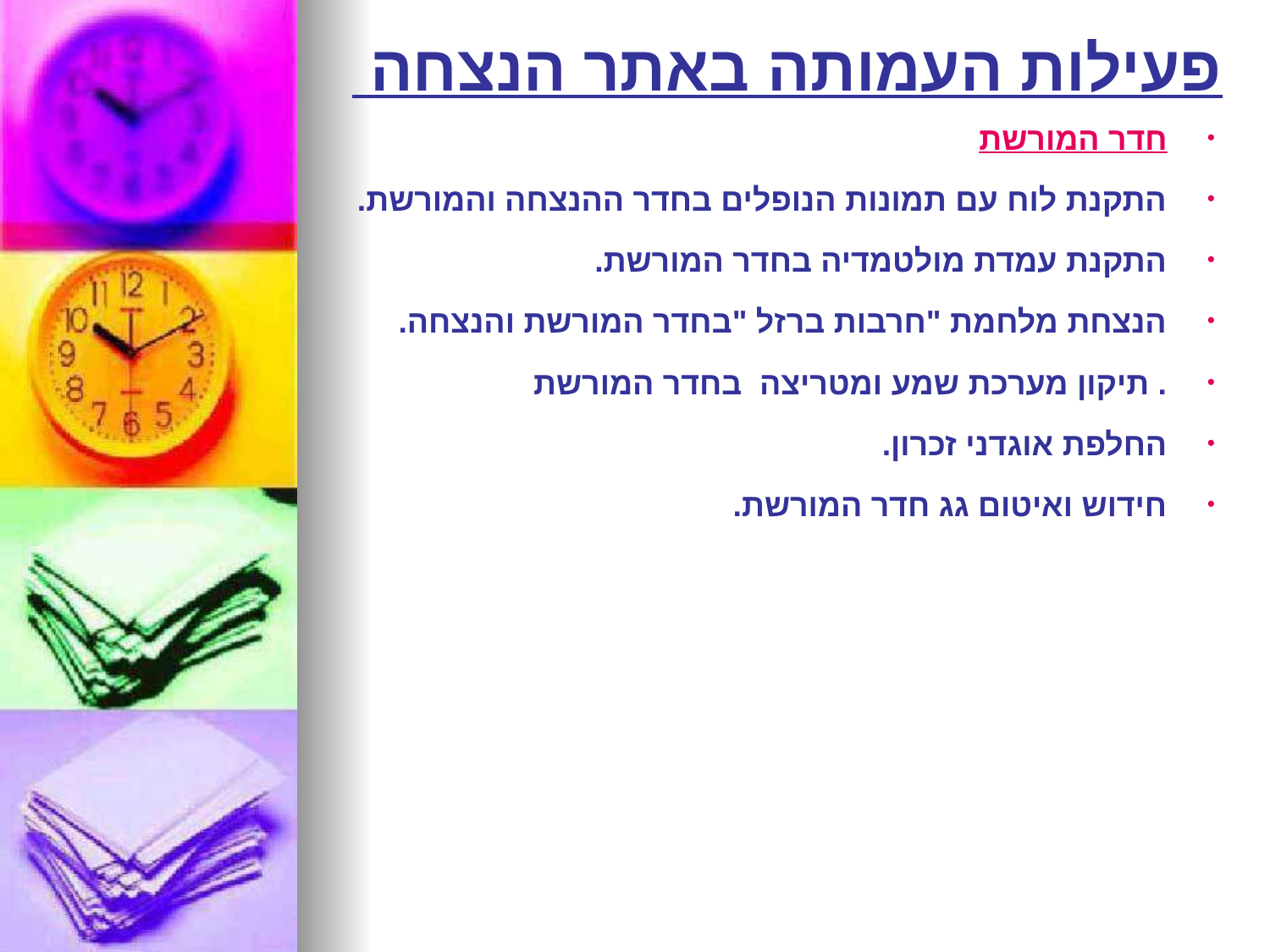

# פעילות העמותה באתר הנצחה
חדר המורשת
התקנת לוח עם תמונות הנופלים בחדר ההנצחה והמורשת.
התקנת עמדת מולטמדיה בחדר המורשת.
הנצחת מלחמת "חרבות ברזל "בחדר המורשת והנצחה.
. תיקון מערכת שמע ומטריצה  בחדר המורשת
החלפת אוגדני זכרון.
חידוש ואיטום גג חדר המורשת.